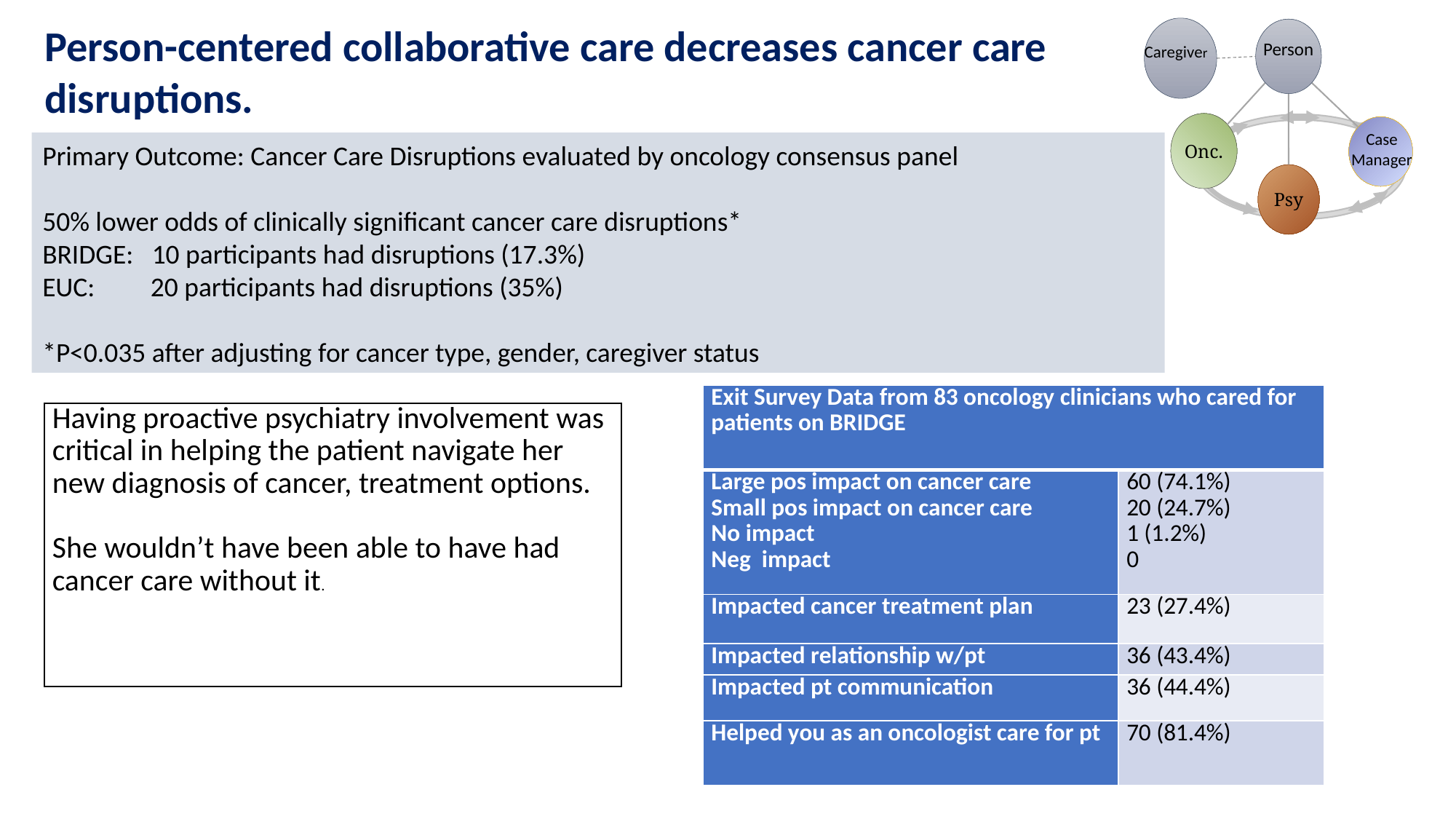

Person-centered collaborative care decreases cancer care disruptions.

Caregiver

Person
Onc.

Case Manager

Primary Outcome: Cancer Care Disruptions evaluated by oncology consensus panel

50% lower odds of clinically significant cancer care disruptions*
BRIDGE:   10 participants had disruptions (17.3%)
EUC:         20 participants had disruptions (35%)

*P<0.035 after adjusting for cancer type, gender, caregiver status
Psy
| Exit Survey Data from 83 oncology clinicians who cared for patients on BRIDGE |  |
| --- | --- |
| Large pos impact on cancer care Small pos impact on cancer care No impact Neg impact | 60 (74.1%) 20 (24.7%) 1 (1.2%) 0 |
| Impacted cancer treatment plan | 23 (27.4%) |
| Impacted relationship w/pt | 36 (43.4%) |
| Impacted pt communication | 36 (44.4%) |
| Helped you as an oncologist care for pt | 70 (81.4%) |
| Having proactive psychiatry involvement was critical in helping the patient navigate her new diagnosis of cancer, treatment options.   She wouldn’t have been able to have had cancer care without it. |
| --- |